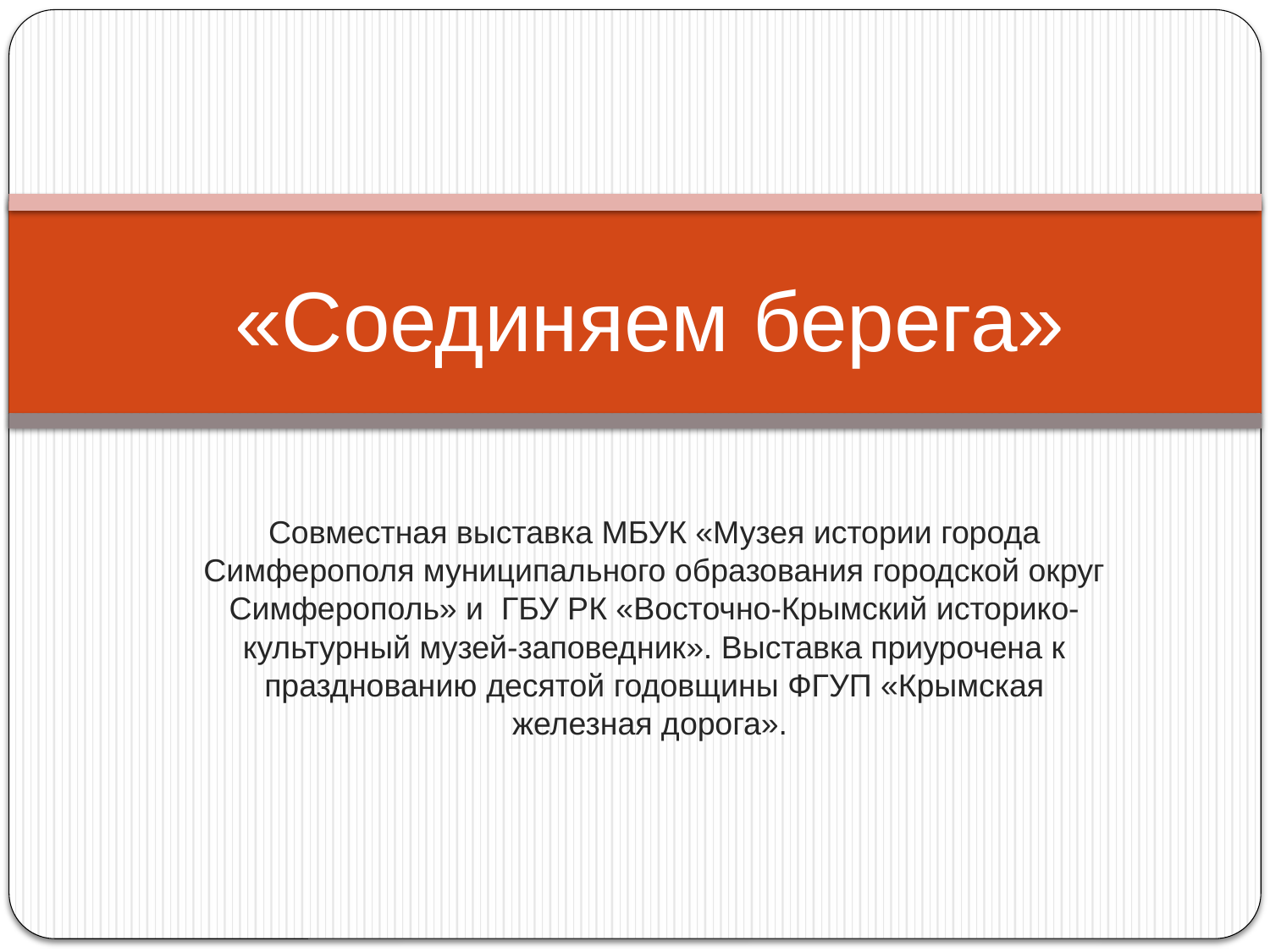

# «Соединяем берега»
Совместная выставка МБУК «Музея истории города Симферополя муниципального образования городской округ Симферополь» и  ГБУ РК «Восточно-Крымский историко-культурный музей-заповедник». Выставка приурочена к празднованию десятой годовщины ФГУП «Крымская железная дорога».